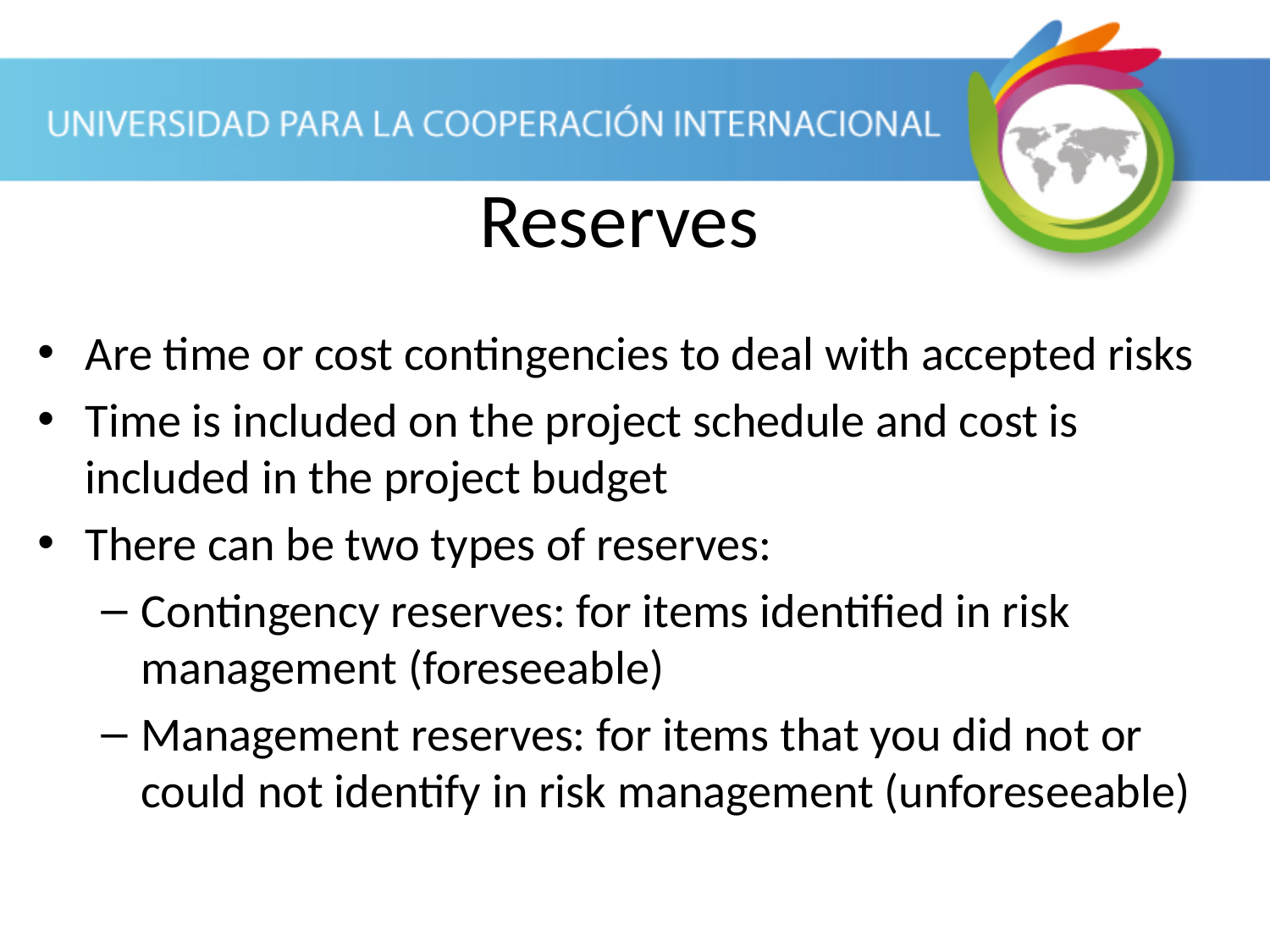

Reserves
Are time or cost contingencies to deal with accepted risks
Time is included on the project schedule and cost is included in the project budget
There can be two types of reserves:
Contingency reserves: for items identified in risk management (foreseeable)
Management reserves: for items that you did not or could not identify in risk management (unforeseeable)